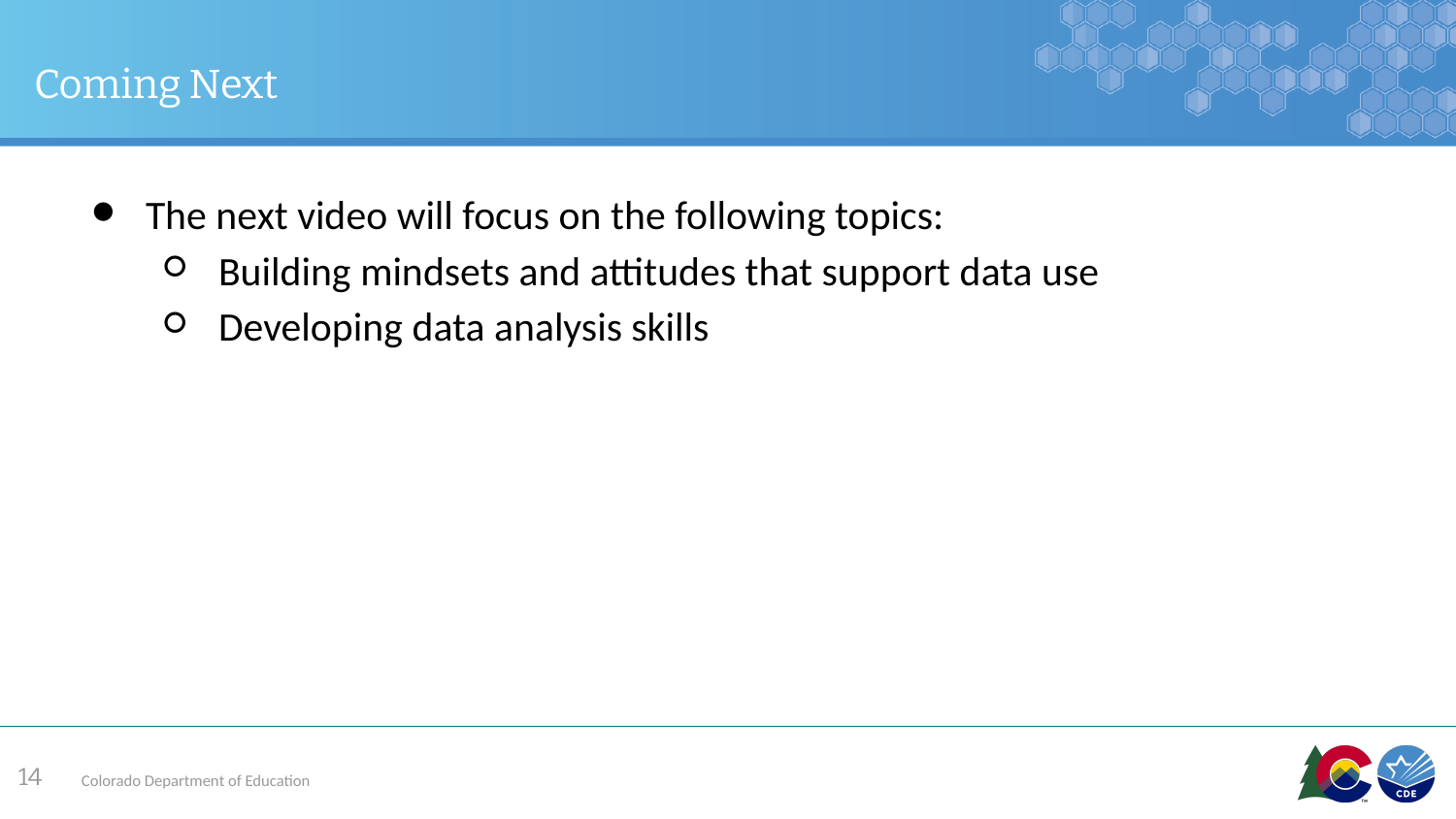

# Coming Next
The next video will focus on the following topics:
Building mindsets and attitudes that support data use
Developing data analysis skills
14